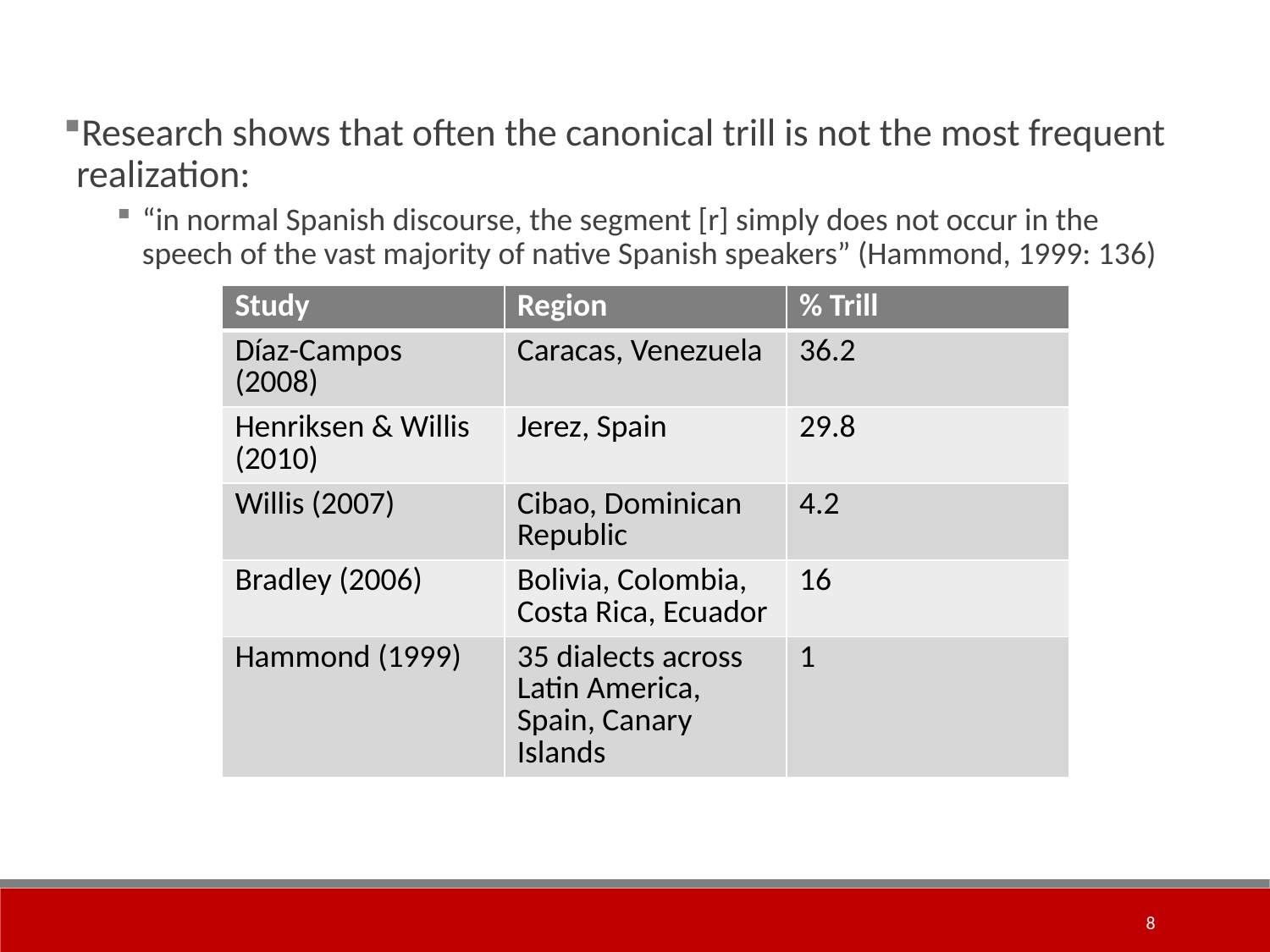

Research shows that often the canonical trill is not the most frequent realization:
“in normal Spanish discourse, the segment [r] simply does not occur in the speech of the vast majority of native Spanish speakers” (Hammond, 1999: 136)

| Study | Region | % Trill |
| --- | --- | --- |
| Díaz-Campos (2008) | Caracas, Venezuela | 36.2 |
| Henriksen & Willis (2010) | Jerez, Spain | 29.8 |
| Willis (2007) | Cibao, Dominican Republic | 4.2 |
| Bradley (2006) | Bolivia, Colombia, Costa Rica, Ecuador | 16 |
| Hammond (1999) | 35 dialects across Latin America, Spain, Canary Islands | 1 |
8